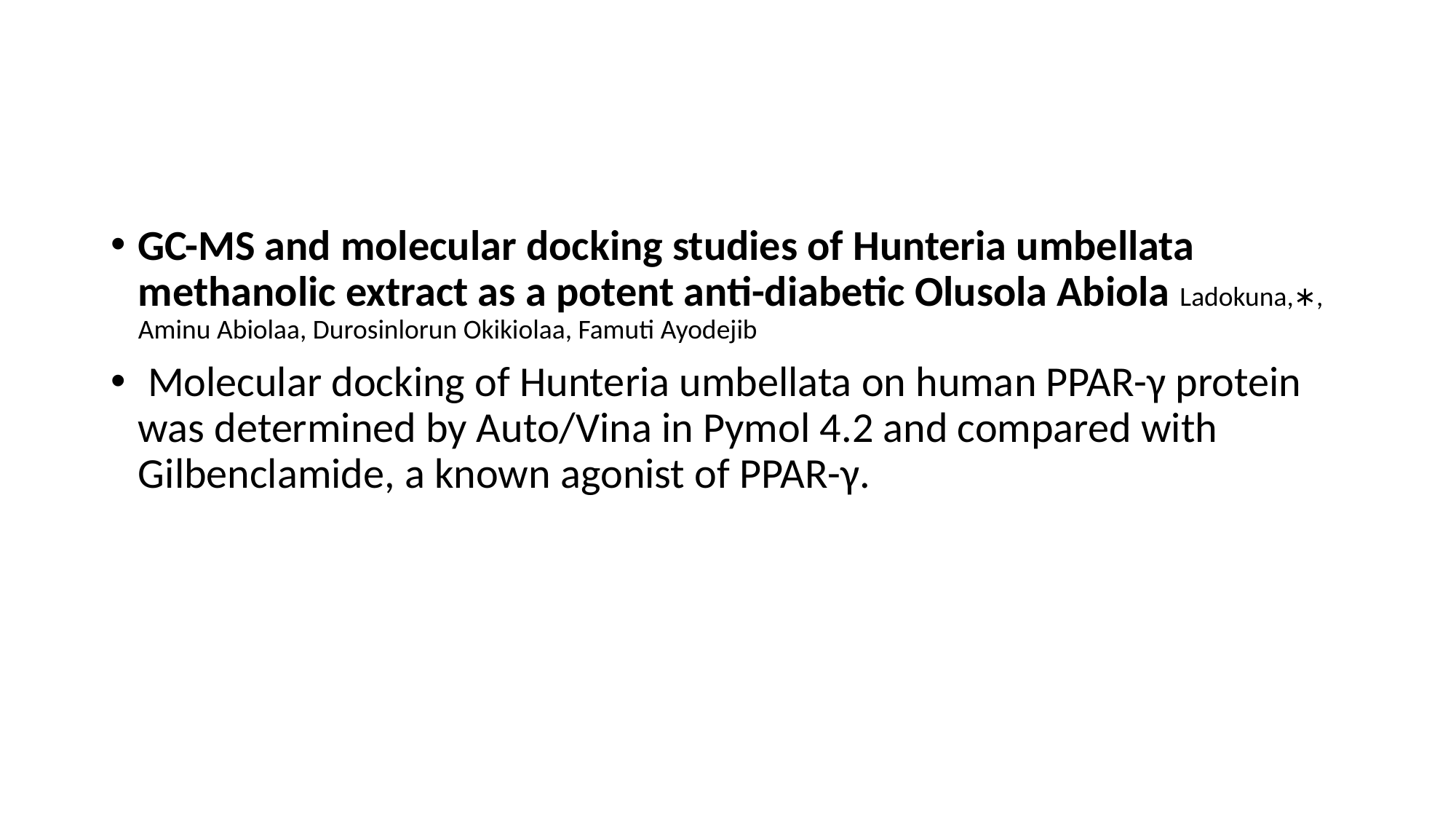

#
GC-MS and molecular docking studies of Hunteria umbellata methanolic extract as a potent anti-diabetic Olusola Abiola Ladokuna,∗, Aminu Abiolaa, Durosinlorun Okikiolaa, Famuti Ayodejib
 Molecular docking of Hunteria umbellata on human PPAR-γ protein was determined by Auto/Vina in Pymol 4.2 and compared with Gilbenclamide, a known agonist of PPAR-γ.